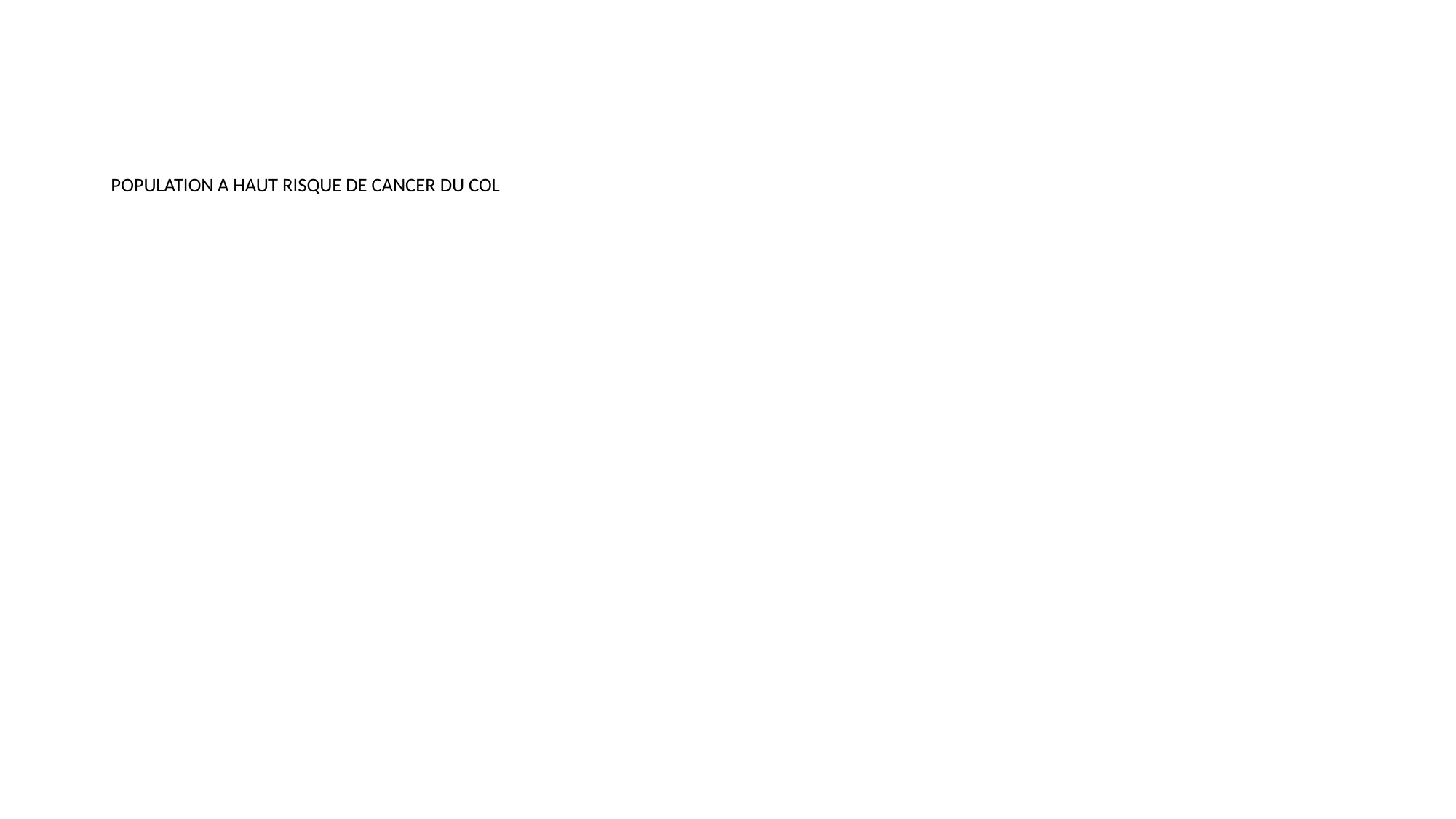

# POPULATION A HAUT RISQUE DE CANCER DU COL